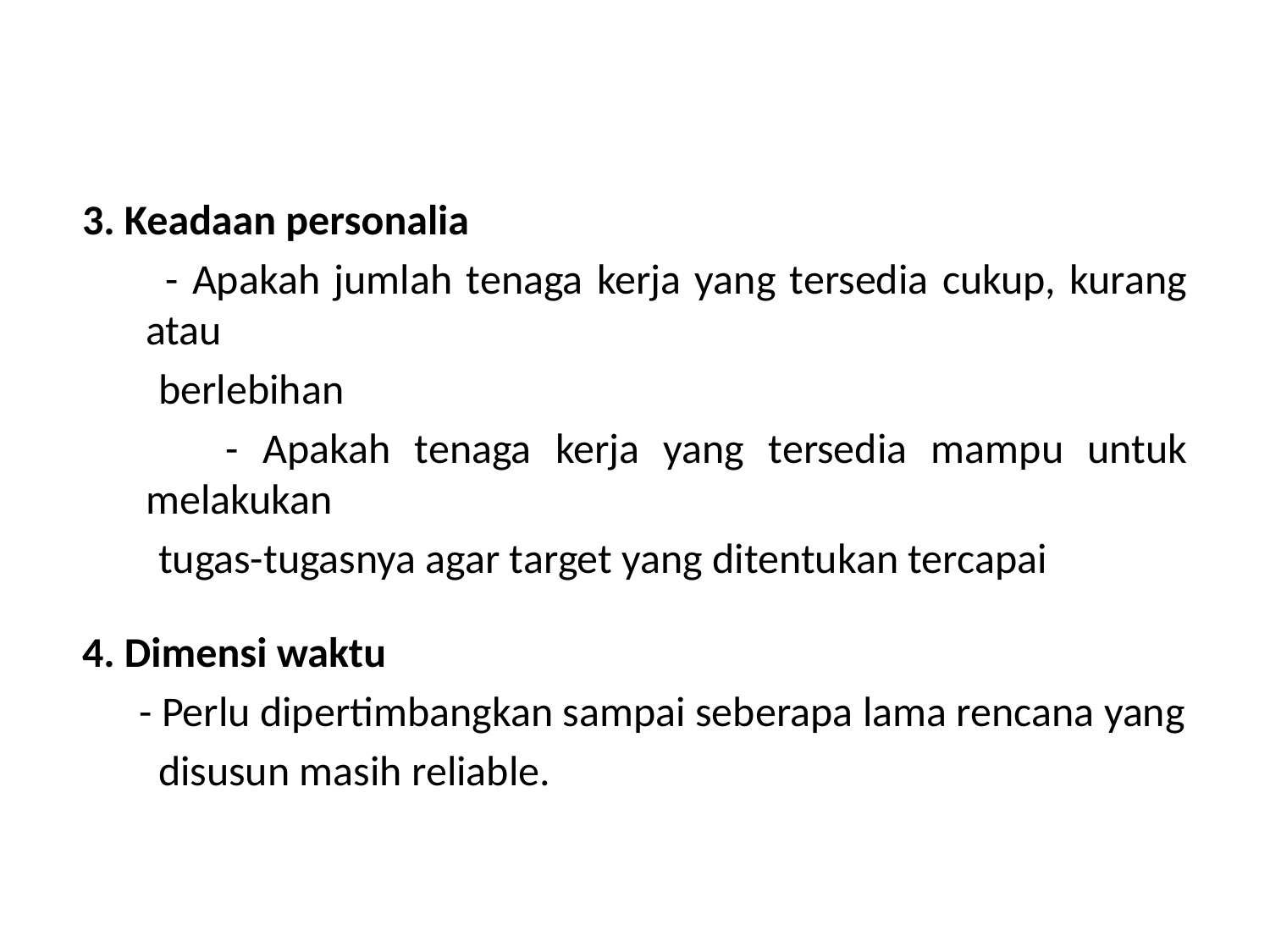

#
3. Keadaan personalia
      - Apakah jumlah tenaga kerja yang tersedia cukup, kurang atau
        berlebihan
      - Apakah tenaga kerja yang tersedia mampu untuk melakukan
        tugas-tugasnya agar target yang ditentukan tercapai

4. Dimensi waktu
      - Perlu dipertimbangkan sampai seberapa lama rencana yang
        disusun masih reliable.